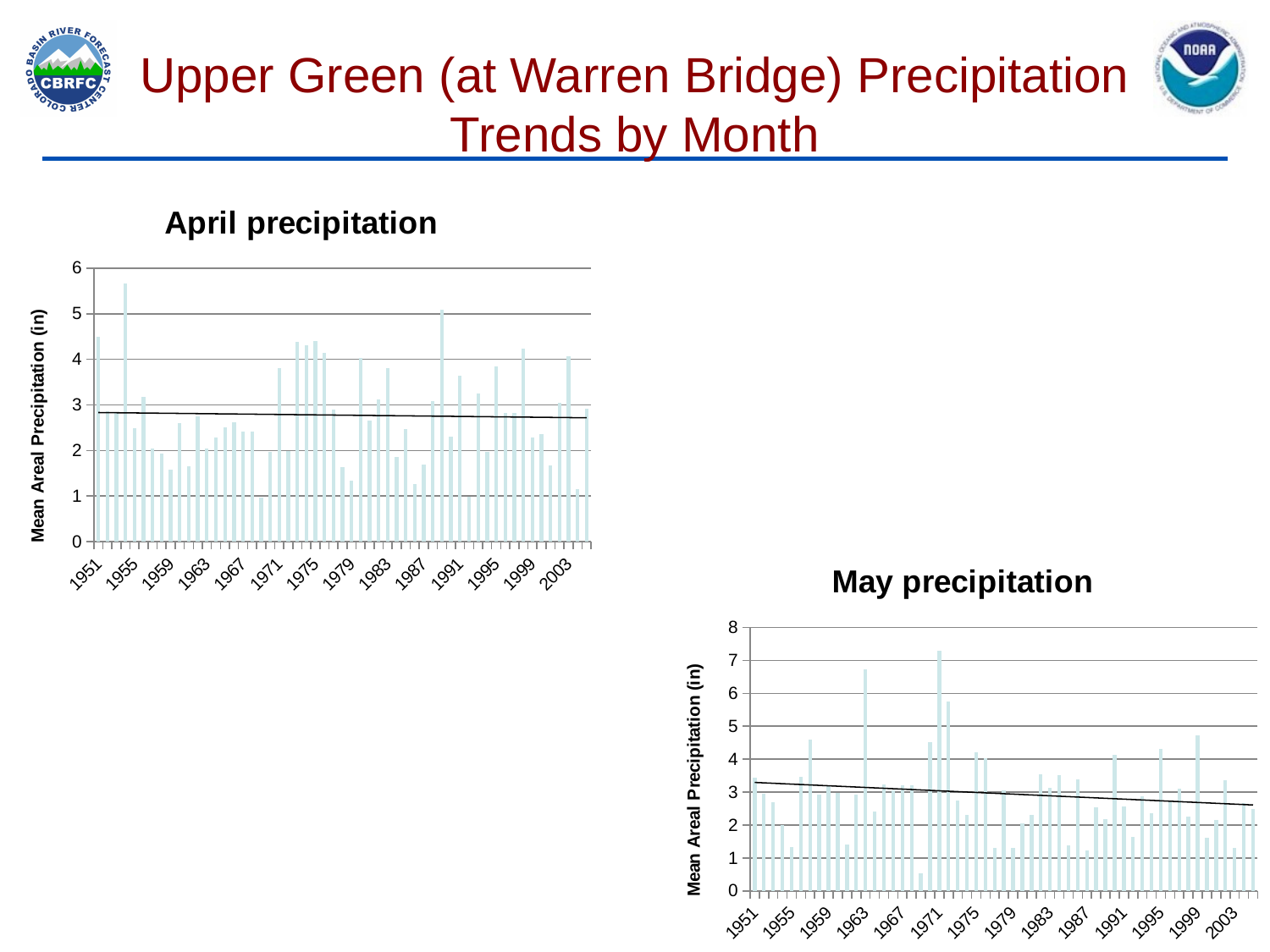

# Upper Green (at Warren Bridge) Precipitation Trends by Month

### Chart: April precipitation

| Category |  |
|---|---|
| 1951.0 | 4.502 |
| 1952.0 | 2.855 |
| 1953.0 | 2.83 |
| 1954.0 | 5.662 |
| 1955.0 | 2.484 |
| 1956.0 | 3.178 |
| 1957.0 | 2.048 |
| 1958.0 | 1.932 |
| 1959.0 | 1.584 |
| 1960.0 | 2.607 |
| 1961.0 | 1.653 |
| 1962.0 | 2.748 |
| 1963.0 | 2.048 |
| 1964.0 | 2.283 |
| 1965.0 | 2.515 |
| 1966.0 | 2.622 |
| 1967.0 | 2.421 |
| 1968.0 | 2.408 |
| 1969.0 | 0.963 |
| 1970.0 | 1.969 |
| 1971.0 | 3.799 |
| 1972.0 | 1.984 |
| 1973.0 | 4.379 |
| 1974.0 | 4.305 |
| 1975.0 | 4.399 |
| 1976.0 | 4.146 |
| 1977.0 | 2.889 |
| 1978.0 | 1.631 |
| 1979.0 | 1.339 |
| 1980.0 | 4.029 |
| 1981.0 | 2.657 |
| 1982.0 | 3.113 |
| 1983.0 | 3.812 |
| 1984.0 | 1.855 |
| 1985.0 | 2.474 |
| 1986.0 | 1.255 |
| 1987.0 | 1.69 |
| 1988.0 | 3.088 |
| 1989.0 | 5.09 |
| 1990.0 | 2.307 |
| 1991.0 | 3.646 |
| 1992.0 | 0.987 |
| 1993.0 | 3.258 |
| 1994.0 | 1.977 |
| 1995.0 | 3.851 |
| 1996.0 | 2.825 |
| 1997.0 | 2.821 |
| 1998.0 | 4.228 |
| 1999.0 | 2.281 |
| 2000.0 | 2.351 |
| 2001.0 | 1.669 |
| 2002.0 | 3.049 |
| 2003.0 | 4.063 |
| 2004.0 | 1.154 |
| 2005.0 | 2.909 |

### Chart: May precipitation

| Category |  |
|---|---|
| 1951.0 | 3.443 |
| 1952.0 | 2.963 |
| 1953.0 | 2.68 |
| 1954.0 | 1.996 |
| 1955.0 | 1.33 |
| 1956.0 | 3.463 |
| 1957.0 | 4.607 |
| 1958.0 | 2.926 |
| 1959.0 | 3.193 |
| 1960.0 | 2.97 |
| 1961.0 | 1.404 |
| 1962.0 | 2.923 |
| 1963.0 | 6.718 |
| 1964.0 | 2.405 |
| 1965.0 | 3.238 |
| 1966.0 | 3.048 |
| 1967.0 | 3.216 |
| 1968.0 | 3.213 |
| 1969.0 | 0.534 |
| 1970.0 | 4.508 |
| 1971.0 | 7.288 |
| 1972.0 | 5.751 |
| 1973.0 | 2.741 |
| 1974.0 | 2.313 |
| 1975.0 | 4.196 |
| 1976.0 | 4.034 |
| 1977.0 | 1.315 |
| 1978.0 | 3.052 |
| 1979.0 | 1.302 |
| 1980.0 | 2.062 |
| 1981.0 | 2.308 |
| 1982.0 | 3.539 |
| 1983.0 | 3.129 |
| 1984.0 | 3.504 |
| 1985.0 | 1.38 |
| 1986.0 | 3.376 |
| 1987.0 | 1.234 |
| 1988.0 | 2.533 |
| 1989.0 | 2.184 |
| 1990.0 | 4.142 |
| 1991.0 | 2.553 |
| 1992.0 | 1.649 |
| 1993.0 | 2.881 |
| 1994.0 | 2.369 |
| 1995.0 | 4.317 |
| 1996.0 | 2.737 |
| 1997.0 | 3.091 |
| 1998.0 | 2.266 |
| 1999.0 | 4.714 |
| 2000.0 | 1.624 |
| 2001.0 | 2.142 |
| 2002.0 | 3.355 |
| 2003.0 | 1.298 |
| 2004.0 | 2.674 |
| 2005.0 | 2.492 |